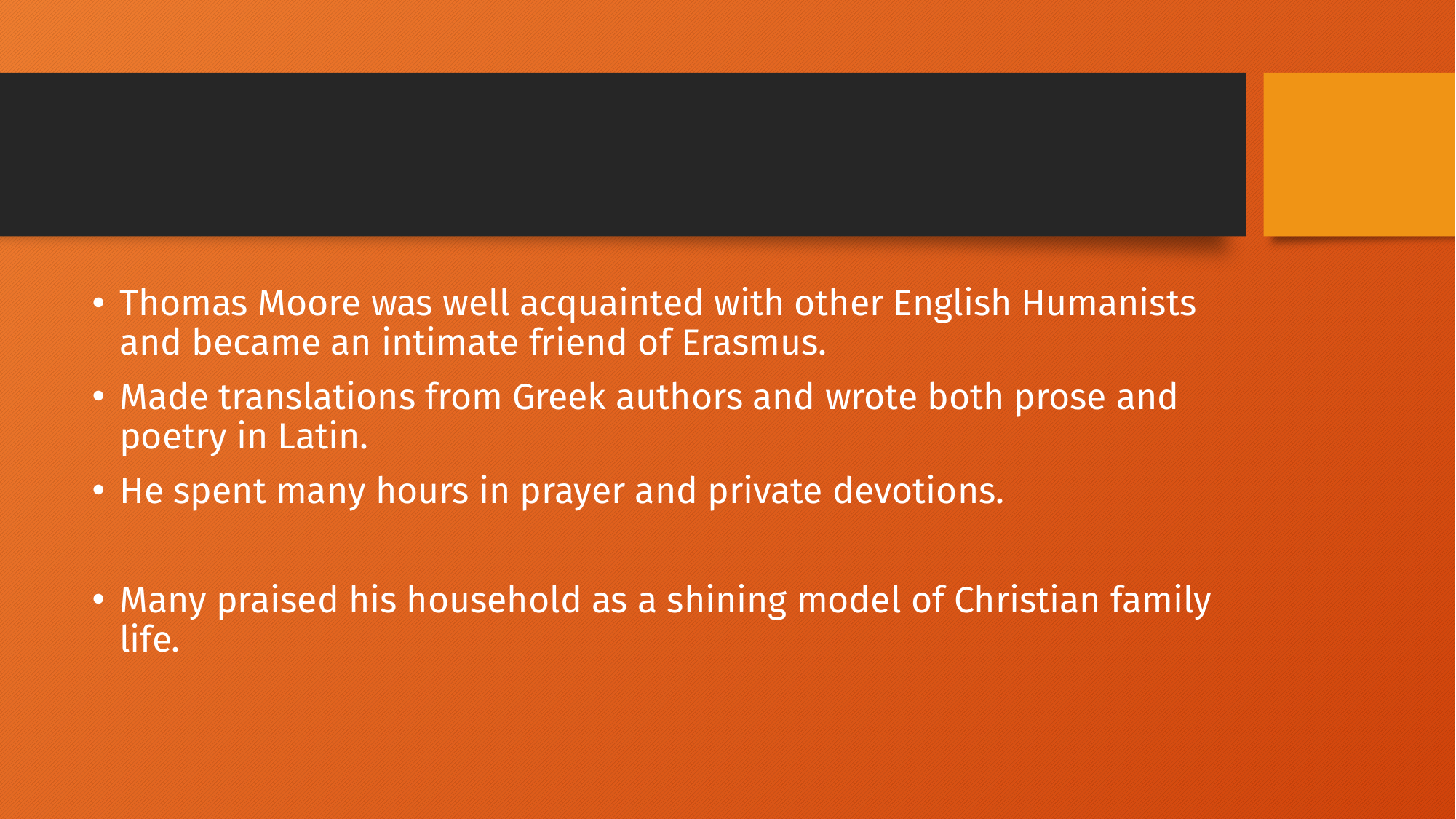

#
Thomas Moore was well acquainted with other English Humanists and became an intimate friend of Erasmus.
Made translations from Greek authors and wrote both prose and poetry in Latin.
He spent many hours in prayer and private devotions.

Many praised his household as a shining model of Christian family life.